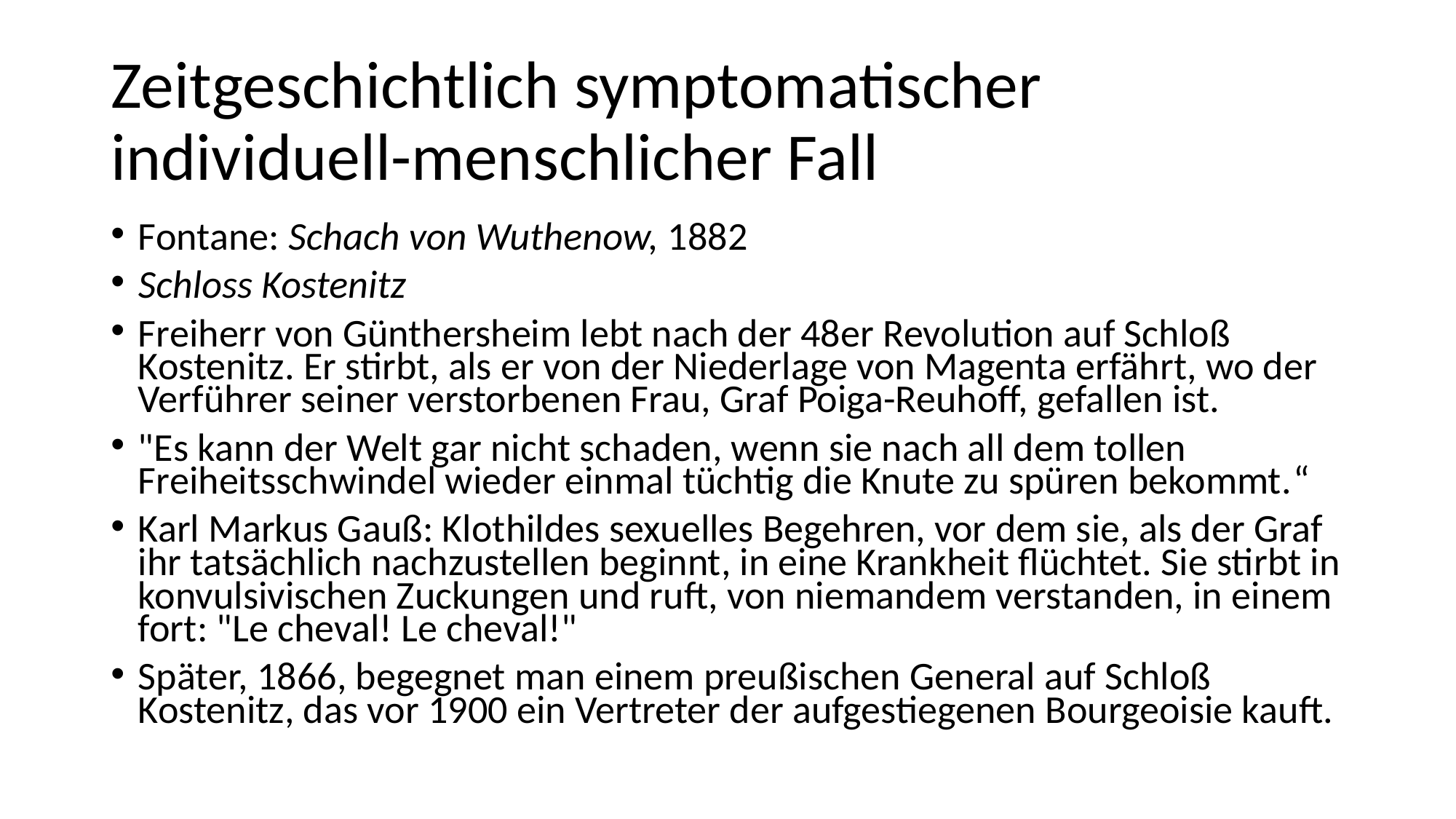

# Zeitgeschichtlich symptomatischer individuell-menschlicher Fall
Fontane: Schach von Wuthenow, 1882
Schloss Kostenitz
Freiherr von Günthersheim lebt nach der 48er Revolution auf Schloß Kostenitz. Er stirbt, als er von der Niederlage von Magenta erfährt, wo der Verführer seiner verstorbenen Frau, Graf Poiga-Reuhoff, gefallen ist.
"Es kann der Welt gar nicht schaden, wenn sie nach all dem tollen Freiheitsschwindel wieder einmal tüchtig die Knute zu spüren bekommt.“
Karl Markus Gauß: Klothildes sexuelles Begehren, vor dem sie, als der Graf ihr tatsächlich nachzustellen beginnt, in eine Krankheit flüchtet. Sie stirbt in konvulsivischen Zuckungen und ruft, von niemandem verstanden, in einem fort: "Le cheval! Le cheval!"
Später, 1866, begegnet man einem preußischen General auf Schloß Kostenitz, das vor 1900 ein Vertreter der aufgestiegenen Bourgeoisie kauft.